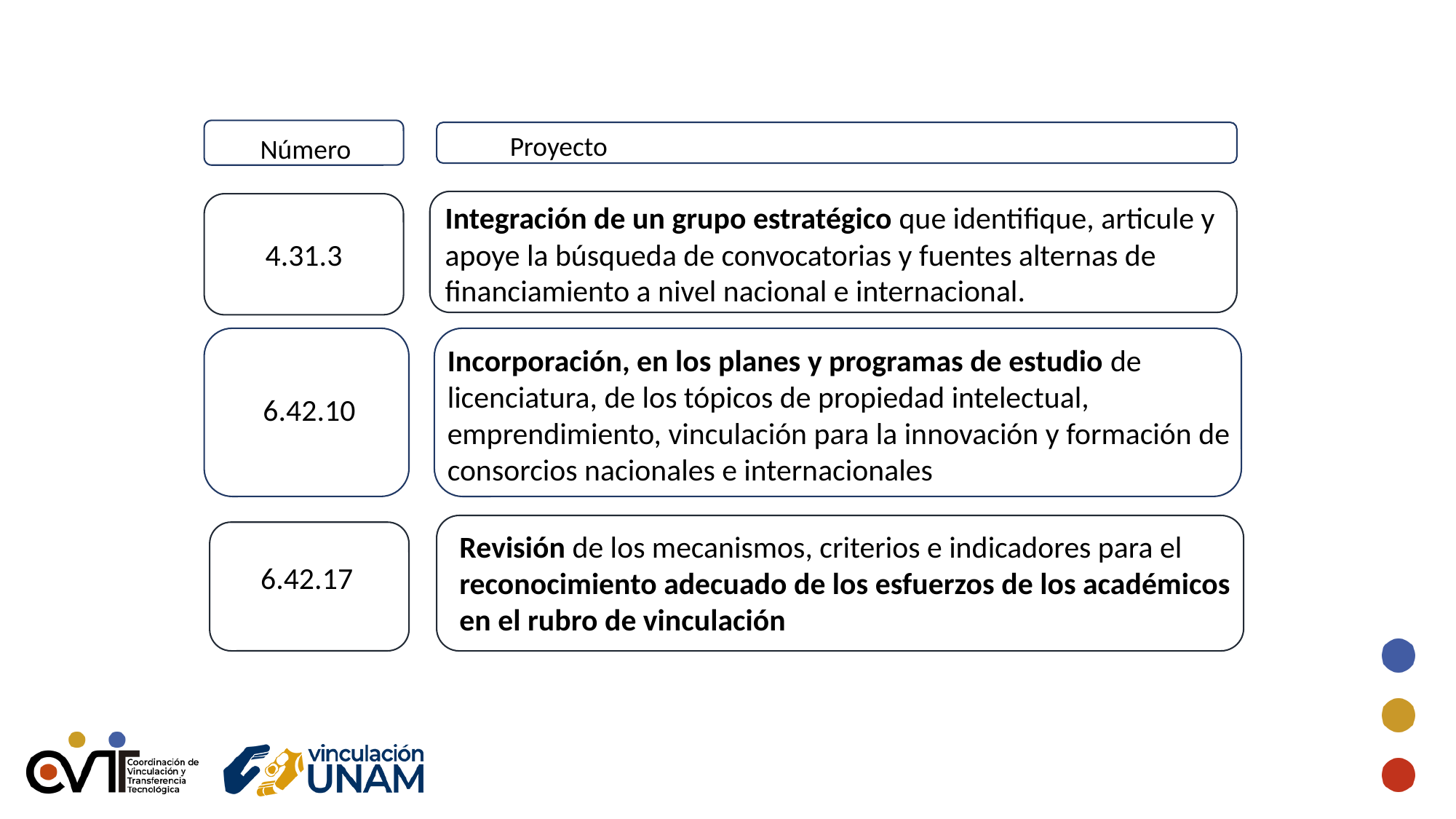

Proyecto
Número

Integración de un grupo estratégico que identifique, articule y apoye la búsqueda de convocatorias y fuentes alternas de financiamiento a nivel nacional e internacional.

4.31.3

Incorporación, en los planes y programas de estudio de licenciatura, de los tópicos de propiedad intelectual, emprendimiento, vinculación para la innovación y formación de consorcios nacionales e internacionales
6.42.10

Revisión de los mecanismos, criterios e indicadores para el reconocimiento adecuado de los esfuerzos de los académicos en el rubro de vinculación
6.42.17